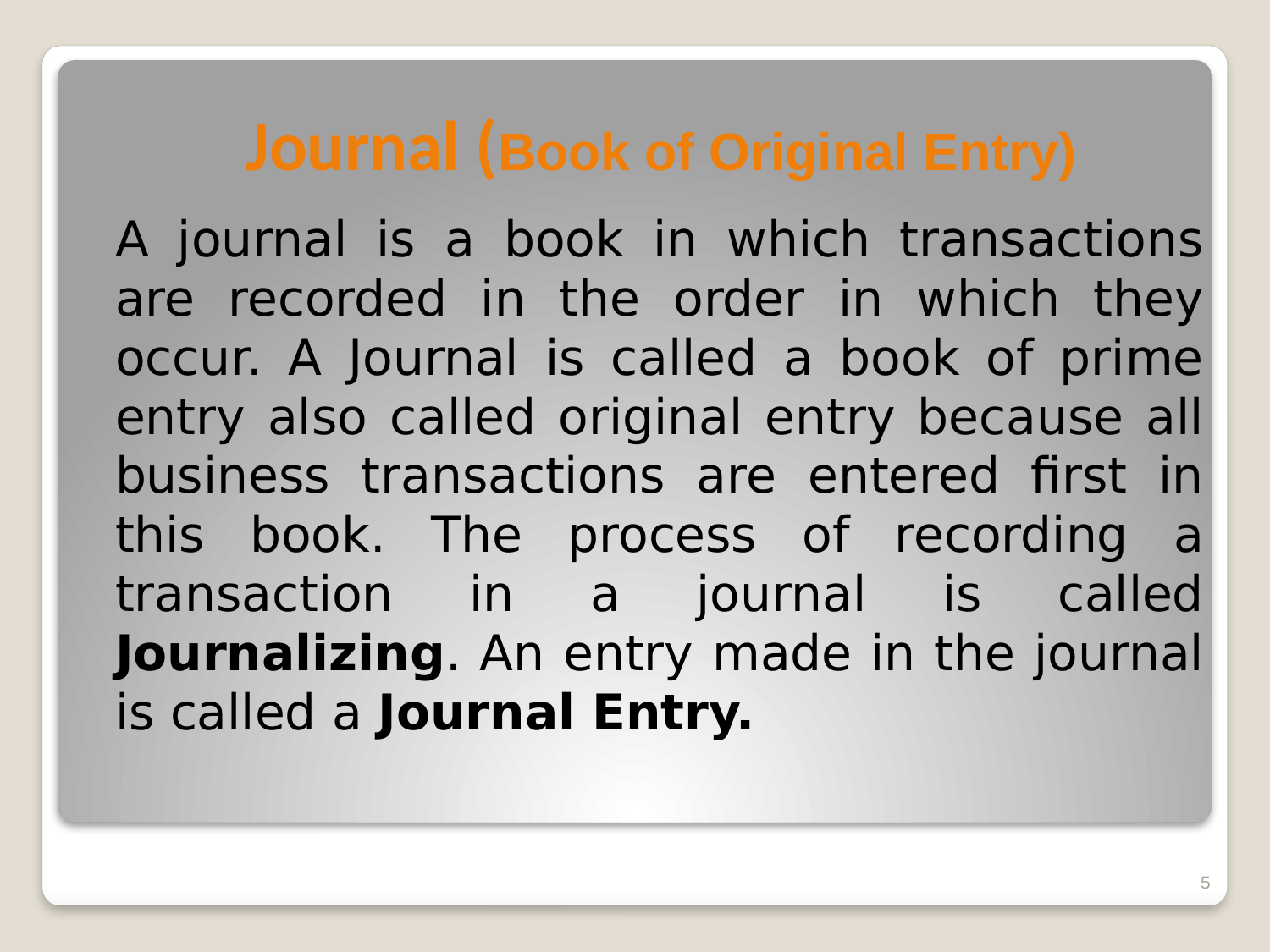

#
Journal (Book of Original Entry)

	A journal is a book in which transactions are recorded in the order in which they occur. A Journal is called a book of prime entry also called original entry because all business transactions are entered first in this book. The process of recording a transaction in a journal is called Journalizing. An entry made in the journal is called a Journal Entry.
5